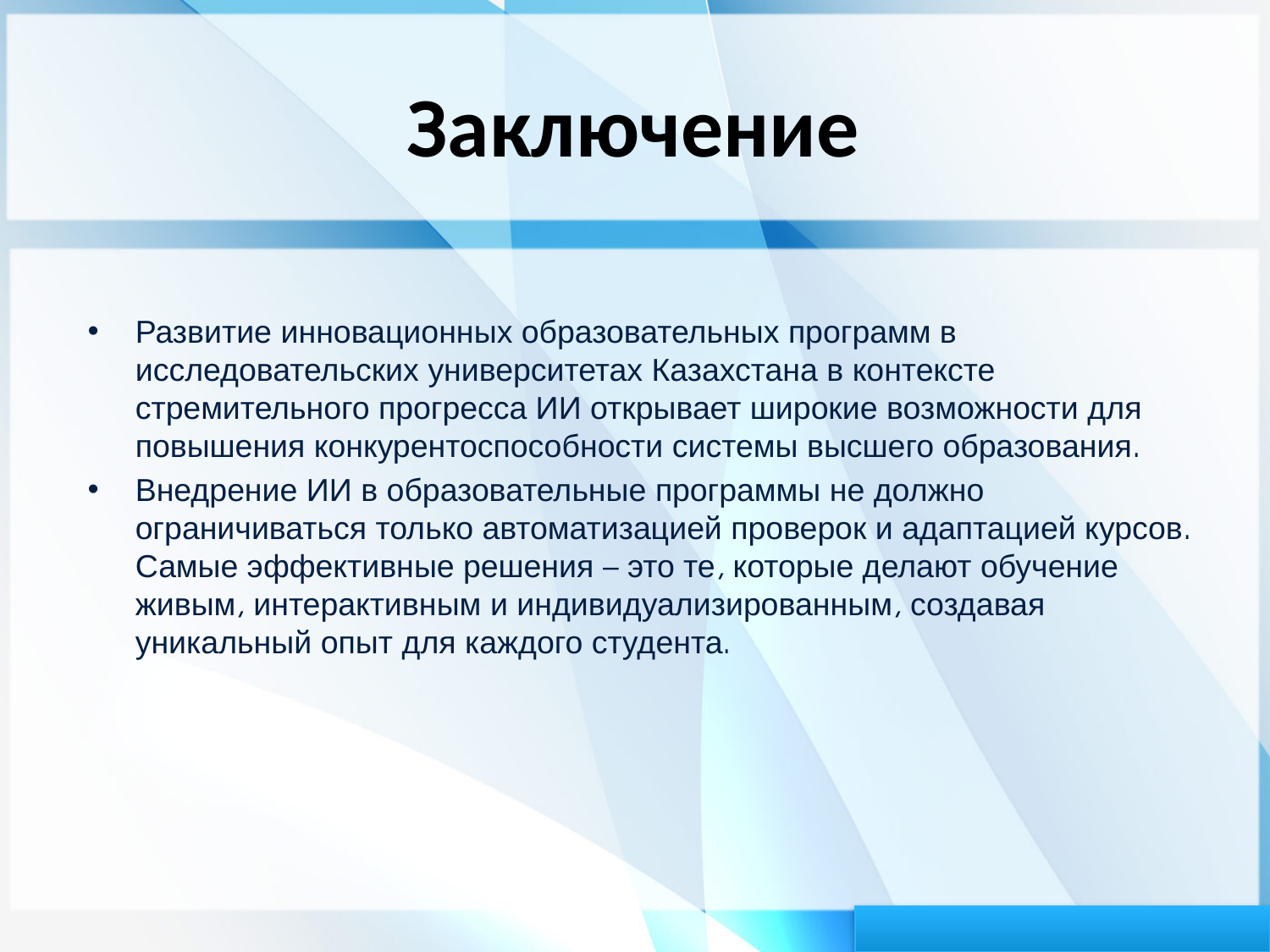

Заключение
Развитие инновационных образовательных программ в исследовательских университетах Казахстана в контексте стремительного прогресса ИИ открывает широкие возможности для повышения конкурентоспособности системы высшего образования.
Внедрение ИИ в образовательные программы не должно ограничиваться только автоматизацией проверок и адаптацией курсов. Самые эффективные решения – это те, которые делают обучение живым, интерактивным и индивидуализированным, создавая уникальный опыт для каждого студента.